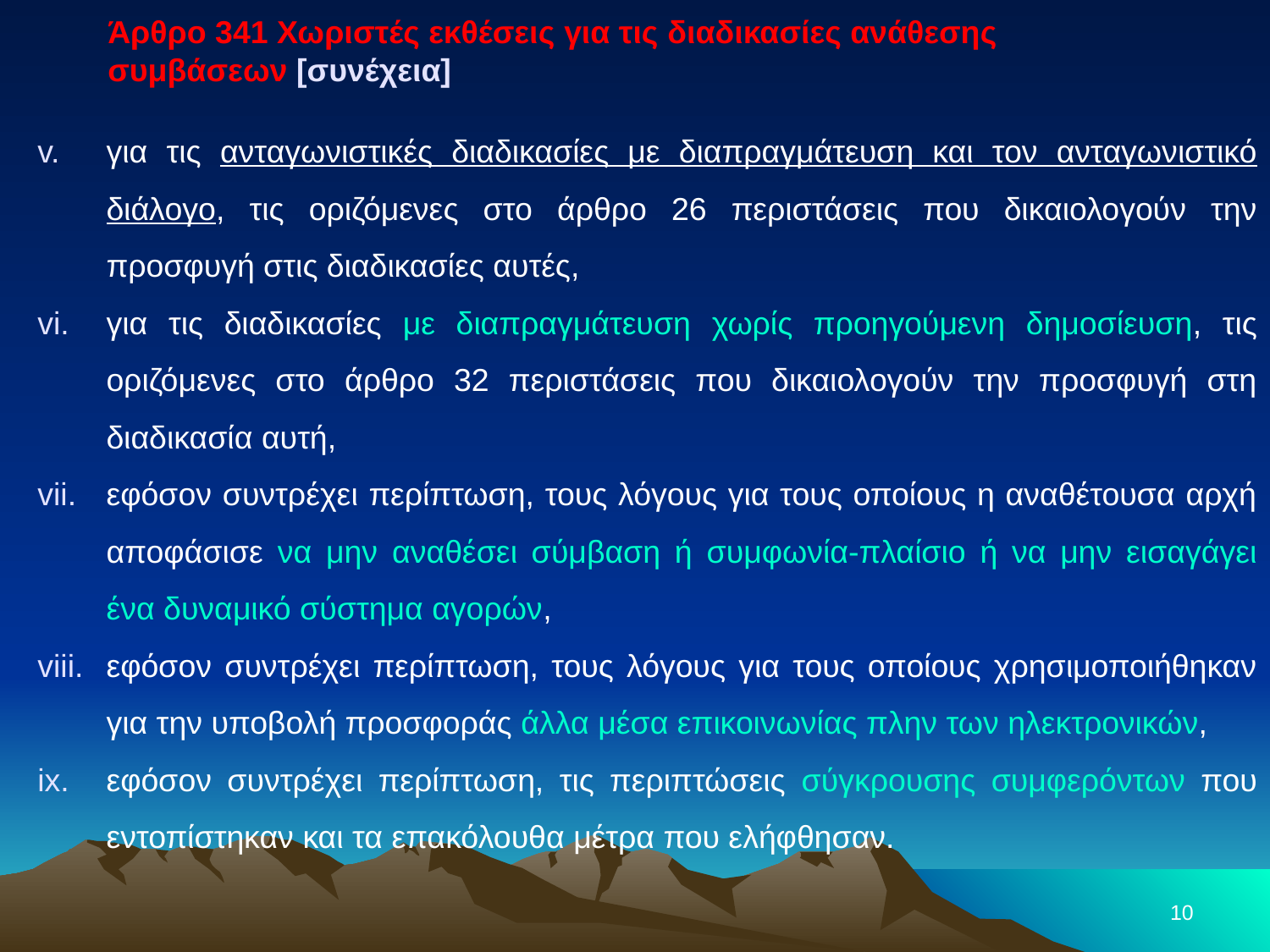

Άρθρο 341 Χωριστές εκθέσεις για τις διαδικασίες ανάθεσης συμβάσεων [συνέχεια]
για τις ανταγωνιστικές διαδικασίες με διαπραγμάτευση και τον ανταγωνιστικό διάλογο, τις οριζόμενες στο άρθρο 26 περιστάσεις που δικαιολογούν την προσφυγή στις διαδικασίες αυτές,
για τις διαδικασίες με διαπραγμάτευση χωρίς προηγούμενη δημοσίευση, τις οριζόμενες στο άρθρο 32 περιστάσεις που δικαιολογούν την προσφυγή στη διαδικασία αυτή,
εφόσον συντρέχει περίπτωση, τους λόγους για τους οποίους η αναθέτουσα αρχή αποφάσισε να μην αναθέσει σύμβαση ή συμφωνία-πλαίσιο ή να μην εισαγάγει ένα δυναμικό σύστημα αγορών,
εφόσον συντρέχει περίπτωση, τους λόγους για τους οποίους χρησιμοποιήθηκαν για την υποβολή προσφοράς άλλα μέσα επικοινωνίας πλην των ηλεκτρονικών,
εφόσον συντρέχει περίπτωση, τις περιπτώσεις σύγκρουσης συμφερόντων που εντοπίστηκαν και τα επακόλουθα μέτρα που ελήφθησαν.
10